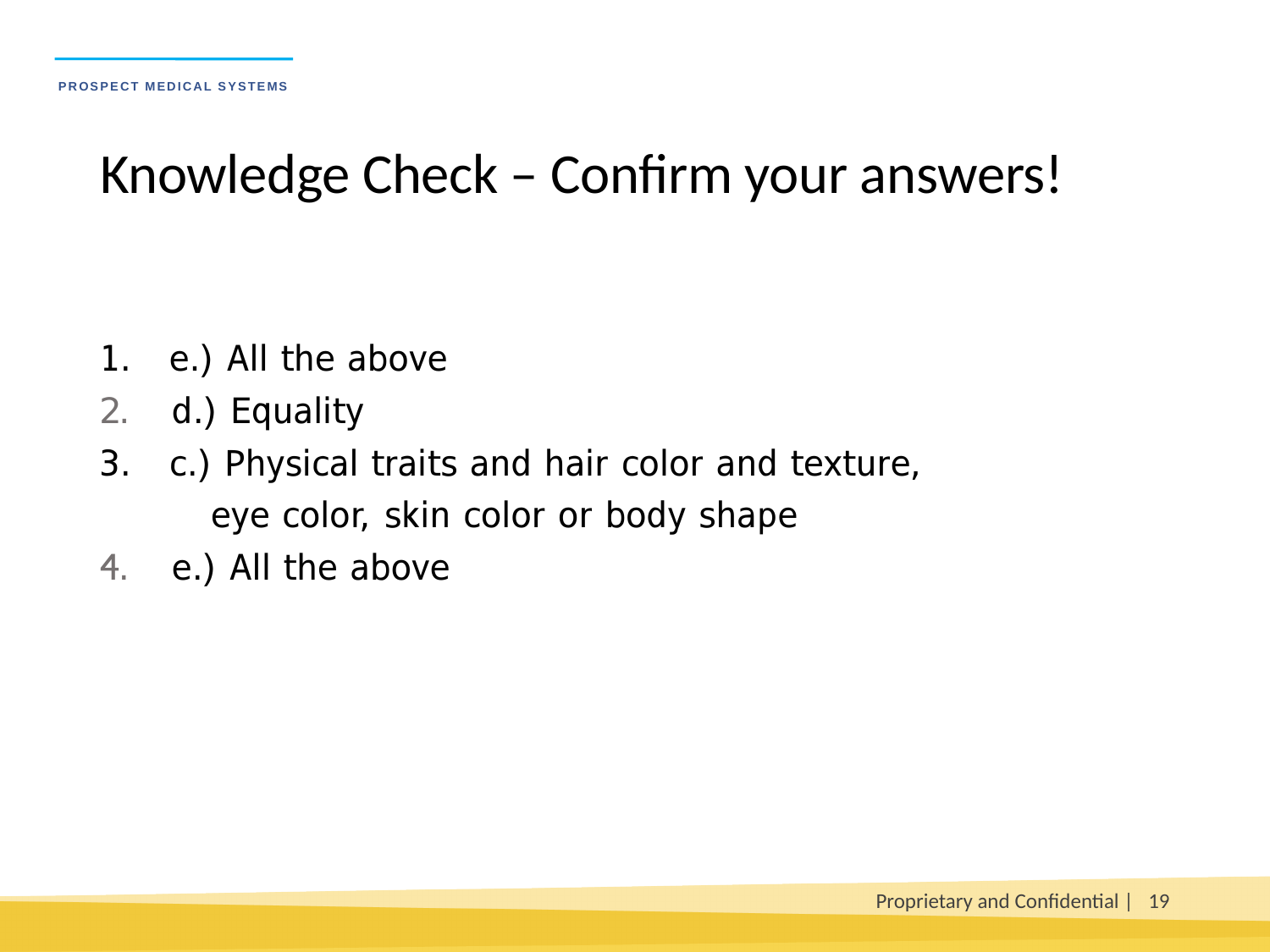

# Knowledge Check – Confirm your answers!

1.   e.) All the above
  d.) Equality
3.   c.) Physical traits and hair color and texture,
         eye color, skin color or body shape
  e.) All the above

Proprietary and Confidential |
19